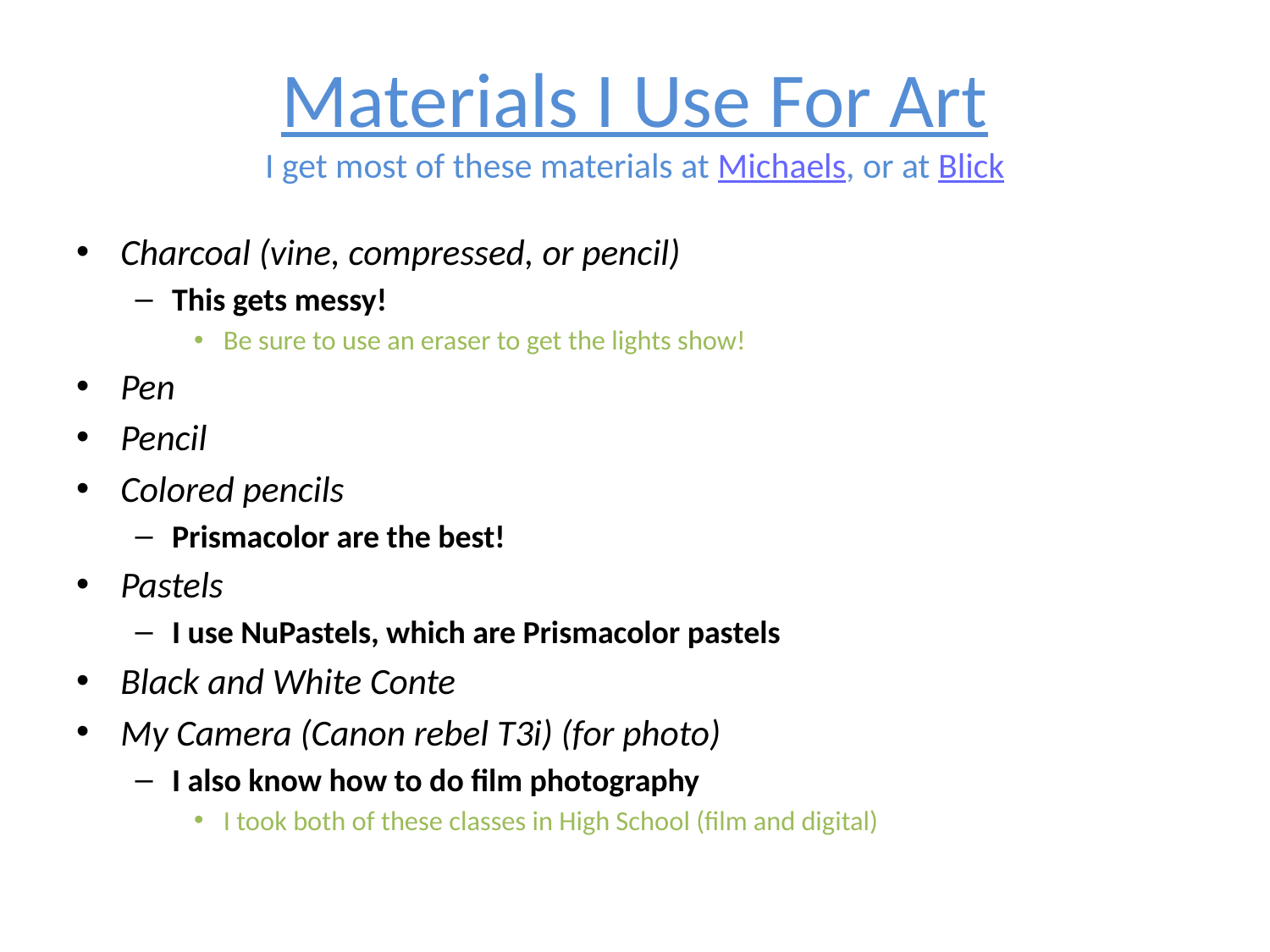

# Materials I Use For Art I get most of these materials at Michaels, or at Blick
Charcoal (vine, compressed, or pencil)
This gets messy!
Be sure to use an eraser to get the lights show!
Pen
Pencil
Colored pencils
Prismacolor are the best!
Pastels
I use NuPastels, which are Prismacolor pastels
Black and White Conte
My Camera (Canon rebel T3i) (for photo)
I also know how to do film photography
I took both of these classes in High School (film and digital)